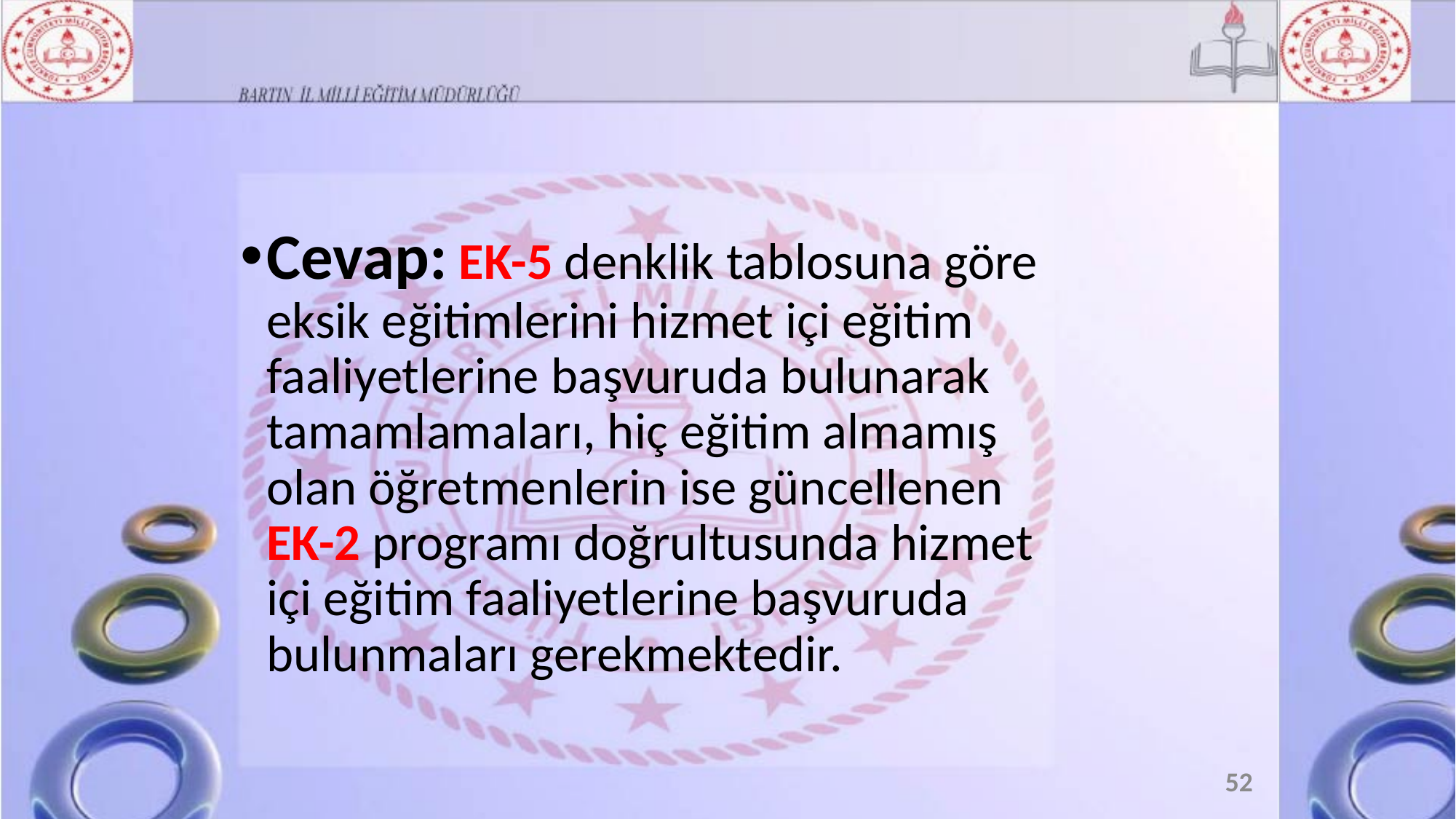

Cevap: EK-5 denklik tablosuna göre eksik eğitimlerini hizmet içi eğitim faaliyetlerine başvuruda bulunarak tamamlamaları, hiç eğitim almamış olan öğretmenlerin ise güncellenen EK-2 programı doğrultusunda hizmet içi eğitim faaliyetlerine başvuruda bulunmaları gerekmektedir.
52